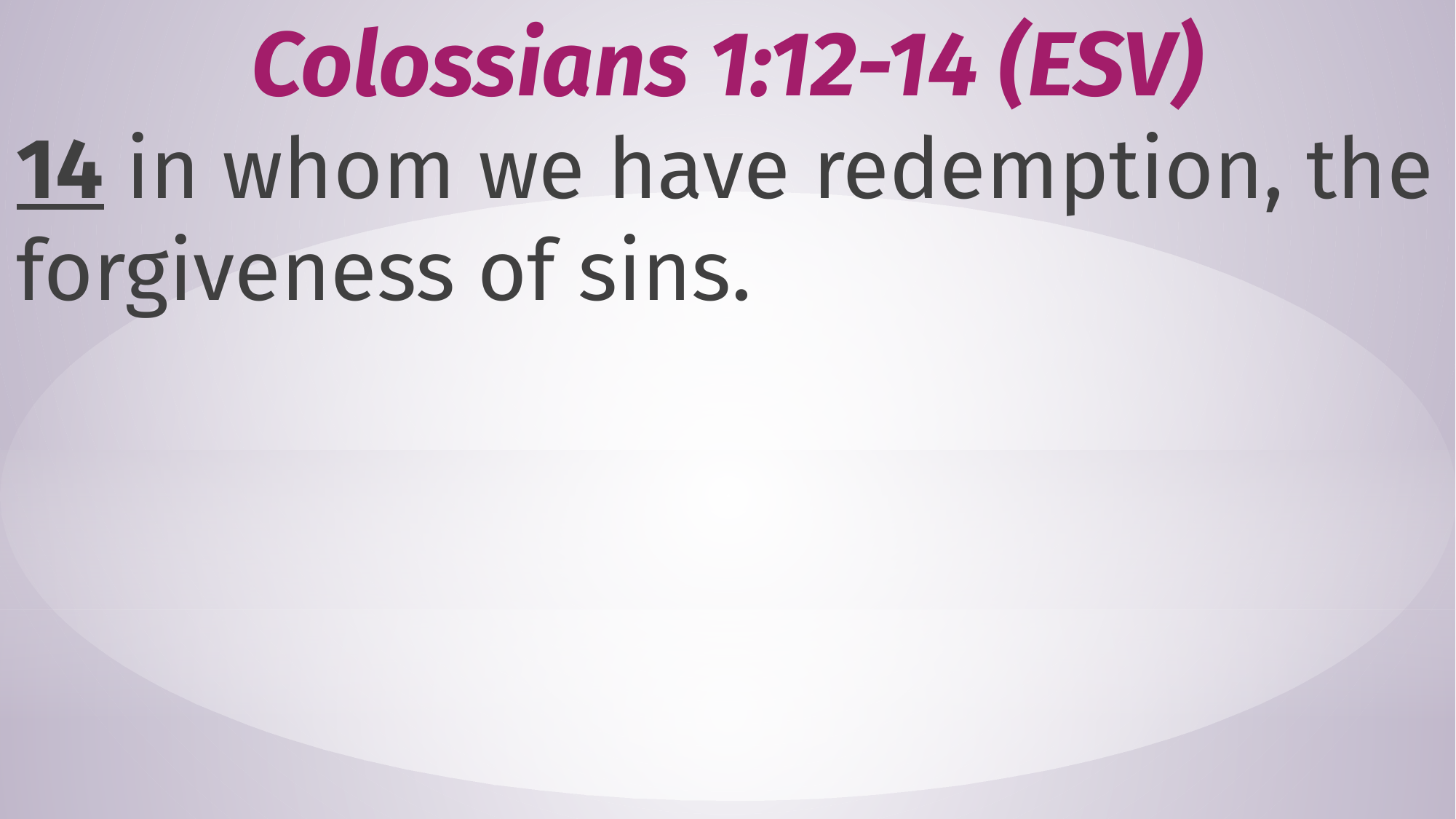

# Colossians 1:12-14 (ESV)
14 in whom we have redemption, the forgiveness of sins.